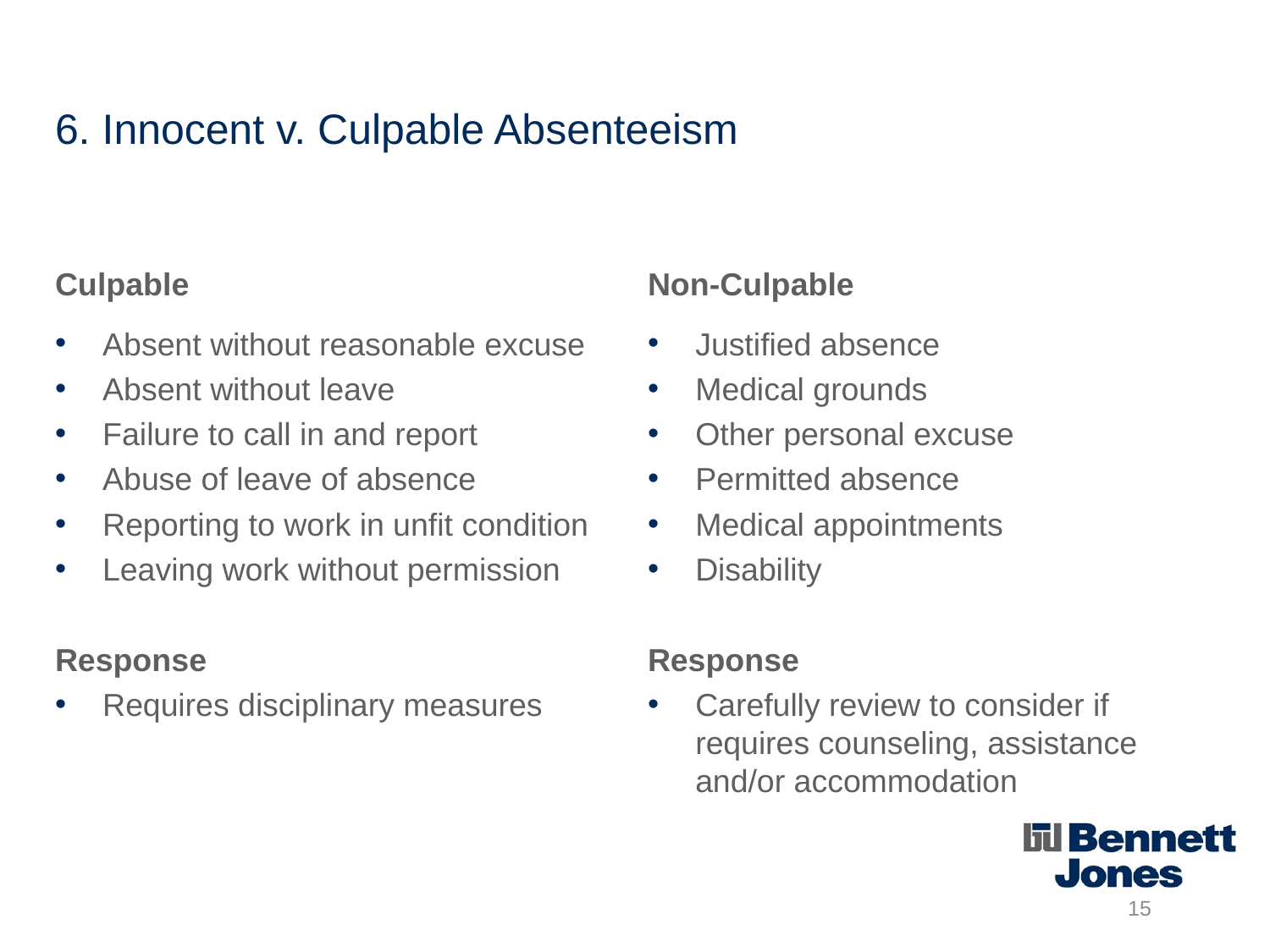

# 6. Innocent v. Culpable Absenteeism
Culpable
Non-Culpable
Absent without reasonable excuse
Absent without leave
Failure to call in and report
Abuse of leave of absence
Reporting to work in unfit condition
Leaving work without permission

Response
Requires disciplinary measures
Justified absence
Medical grounds
Other personal excuse
Permitted absence
Medical appointments
Disability

Response
Carefully review to consider if requires counseling, assistance and/or accommodation
15